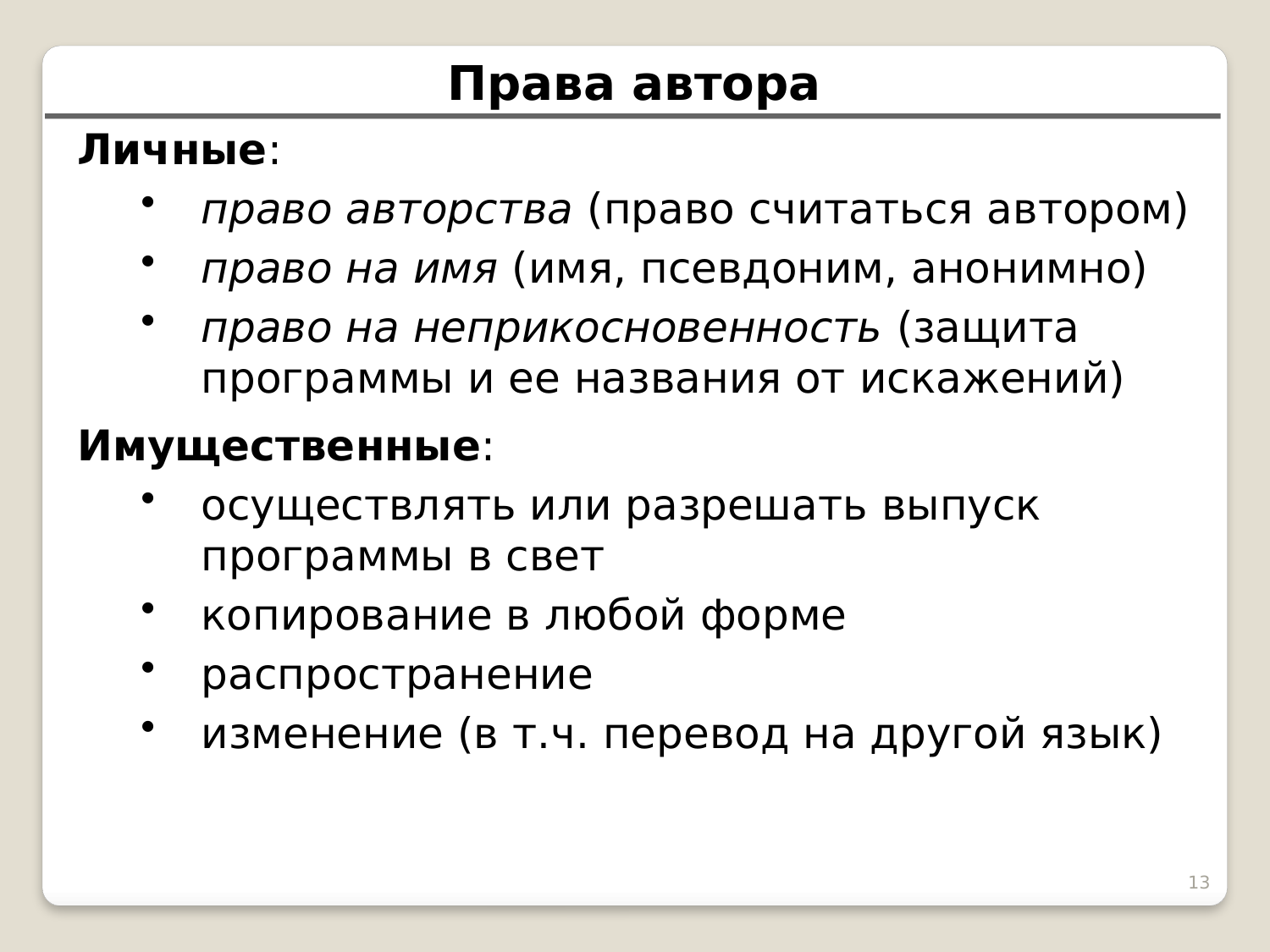

Права автора

Личные:
право авторства (право считаться автором)
право на имя (имя, псевдоним, анонимно)
право на неприкосновенность (защита программы и ее названия от искажений)
Имущественные:
осуществлять или разрешать выпуск программы в свет
копирование в любой форме
распространение
изменение (в т.ч. перевод на другой язык)
13